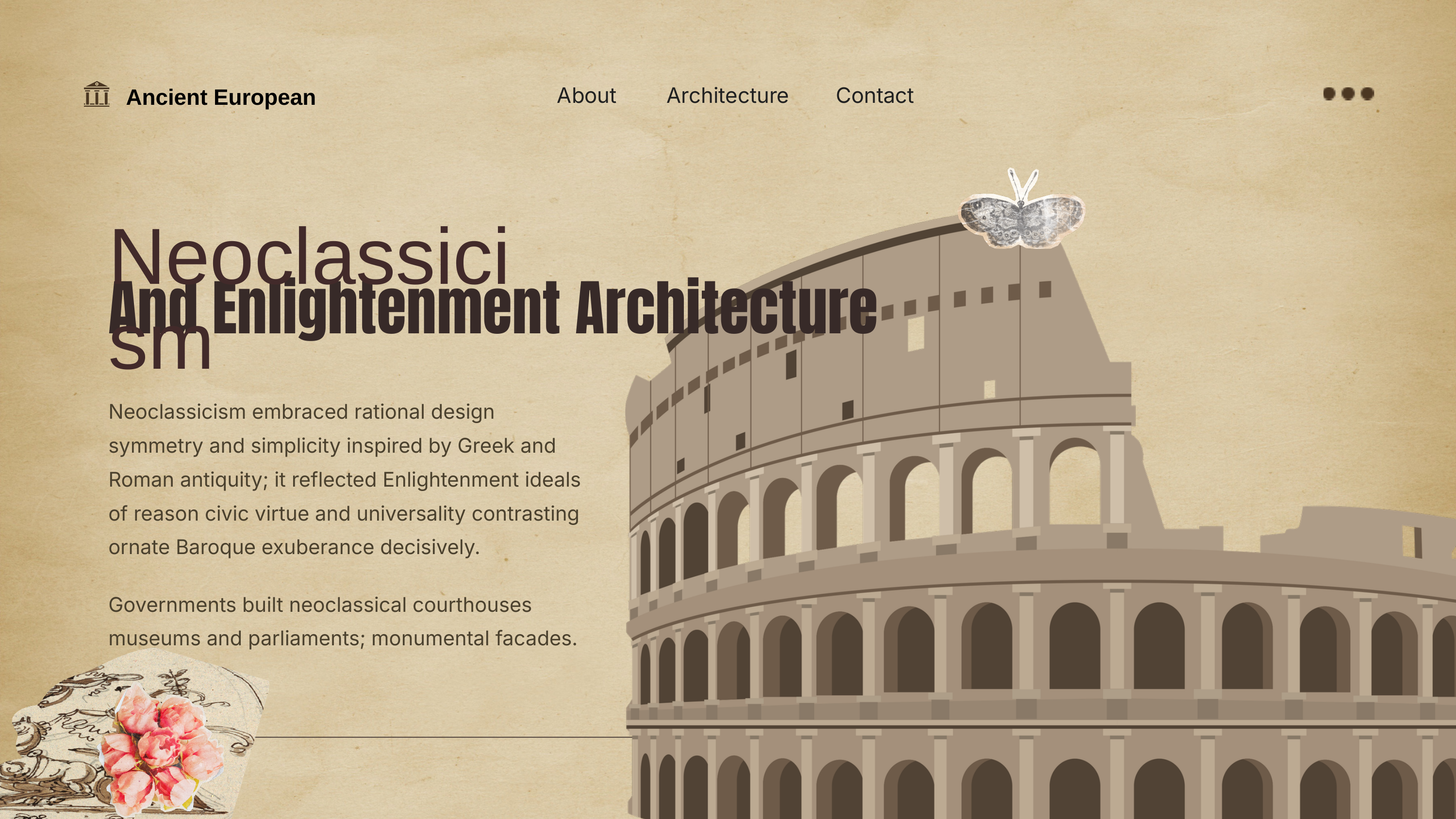

About
Architecture
Contact
Ancient European

Neoclassicism
And Enlightenment Architecture
Neoclassicism embraced rational design symmetry and simplicity inspired by Greek and Roman antiquity; it reflected Enlightenment ideals of reason civic virtue and universality contrasting ornate Baroque exuberance decisively.
Governments built neoclassical courthouses museums and parliaments; monumental facades.